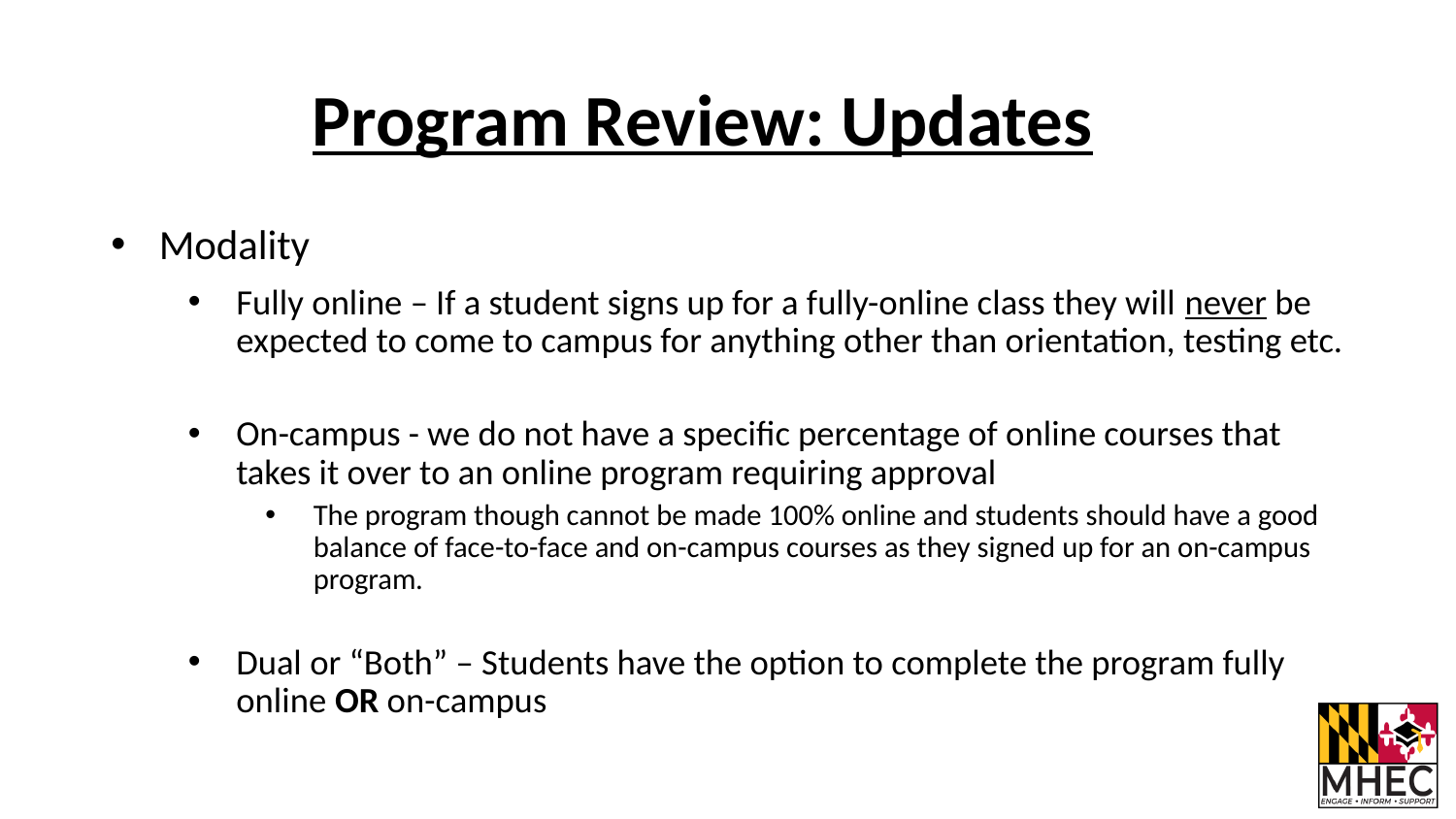

# Program Review: Updates
Modality
Fully online – If a student signs up for a fully-online class they will never be expected to come to campus for anything other than orientation, testing etc.

On-campus - we do not have a specific percentage of online courses that takes it over to an online program requiring approval
The program though cannot be made 100% online and students should have a good balance of face-to-face and on-campus courses as they signed up for an on-campus program.

Dual or “Both” – Students have the option to complete the program fully online OR on-campus